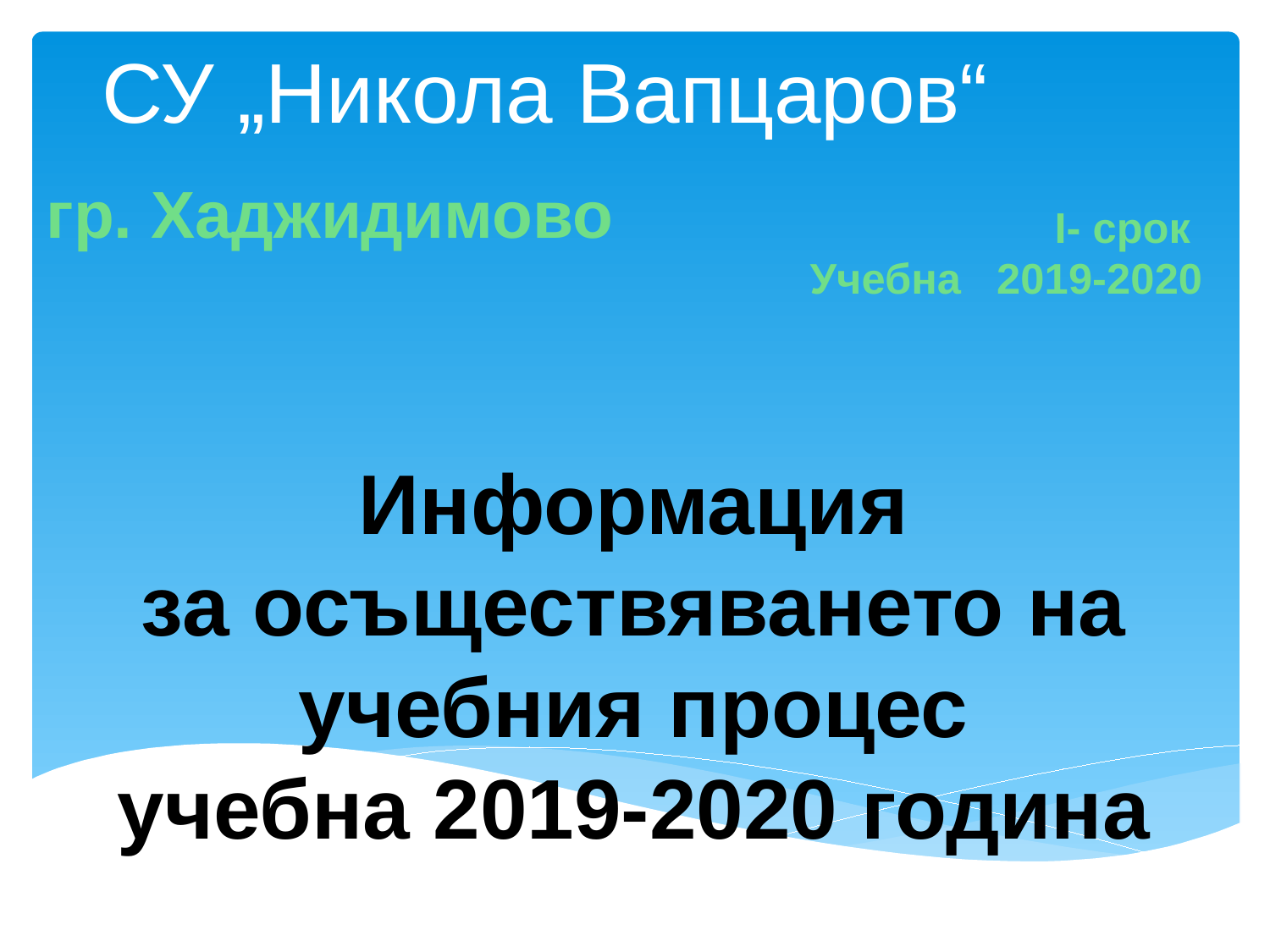

# СУ „Никола Вапцаров“
гр. Хаджидимово
I- срок
Учебна   2019-2020
Информация
за осъществяването на учебния процес
учебна 2019-2020 година